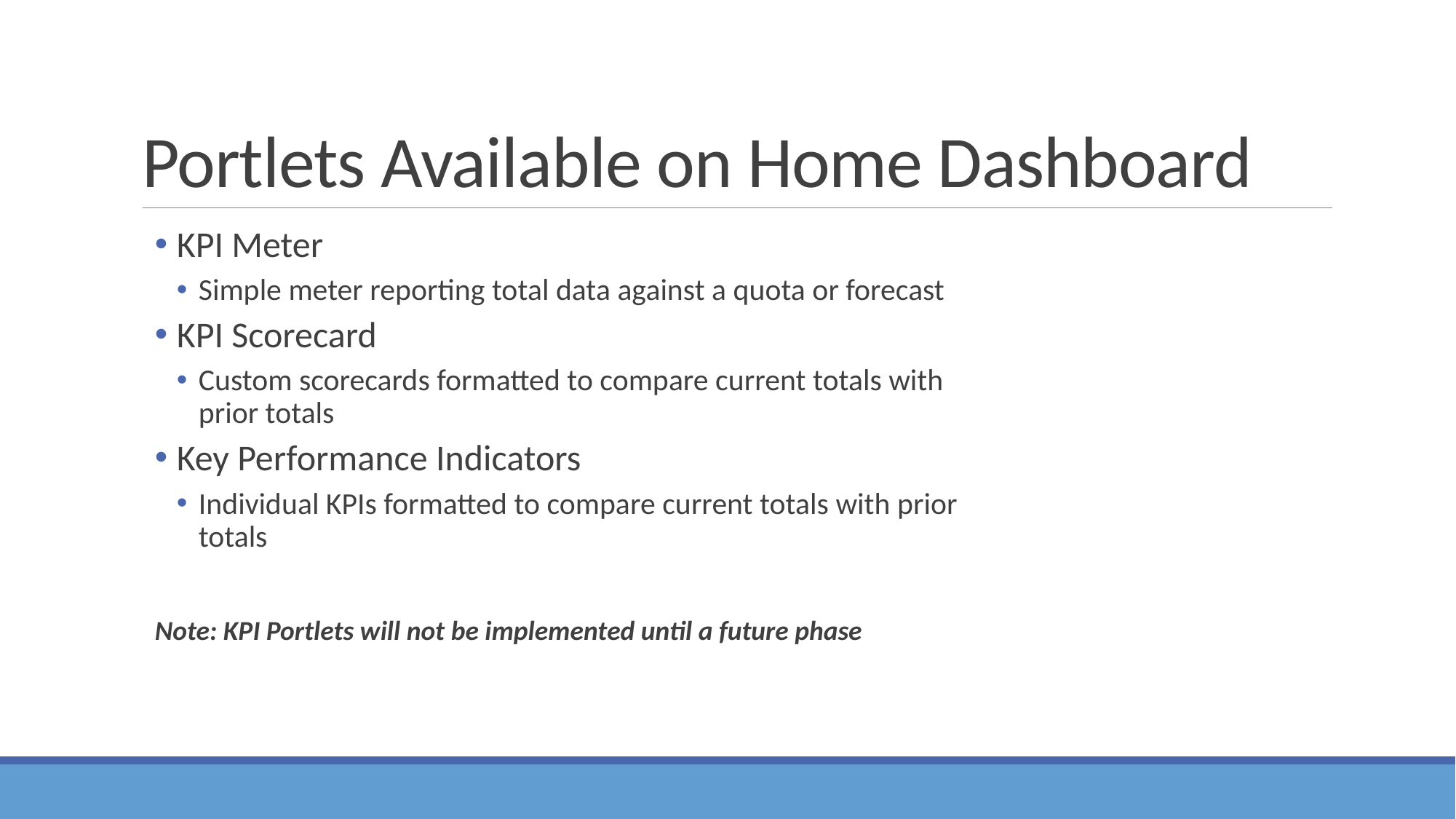

# Portlets Available on Home Dashboard
KPI Meter
Simple meter reporting total data against a quota or forecast
KPI Scorecard
Custom scorecards formatted to compare current totals with prior totals
Key Performance Indicators
Individual KPIs formatted to compare current totals with prior totals

Note: KPI Portlets will not be implemented until a future phase